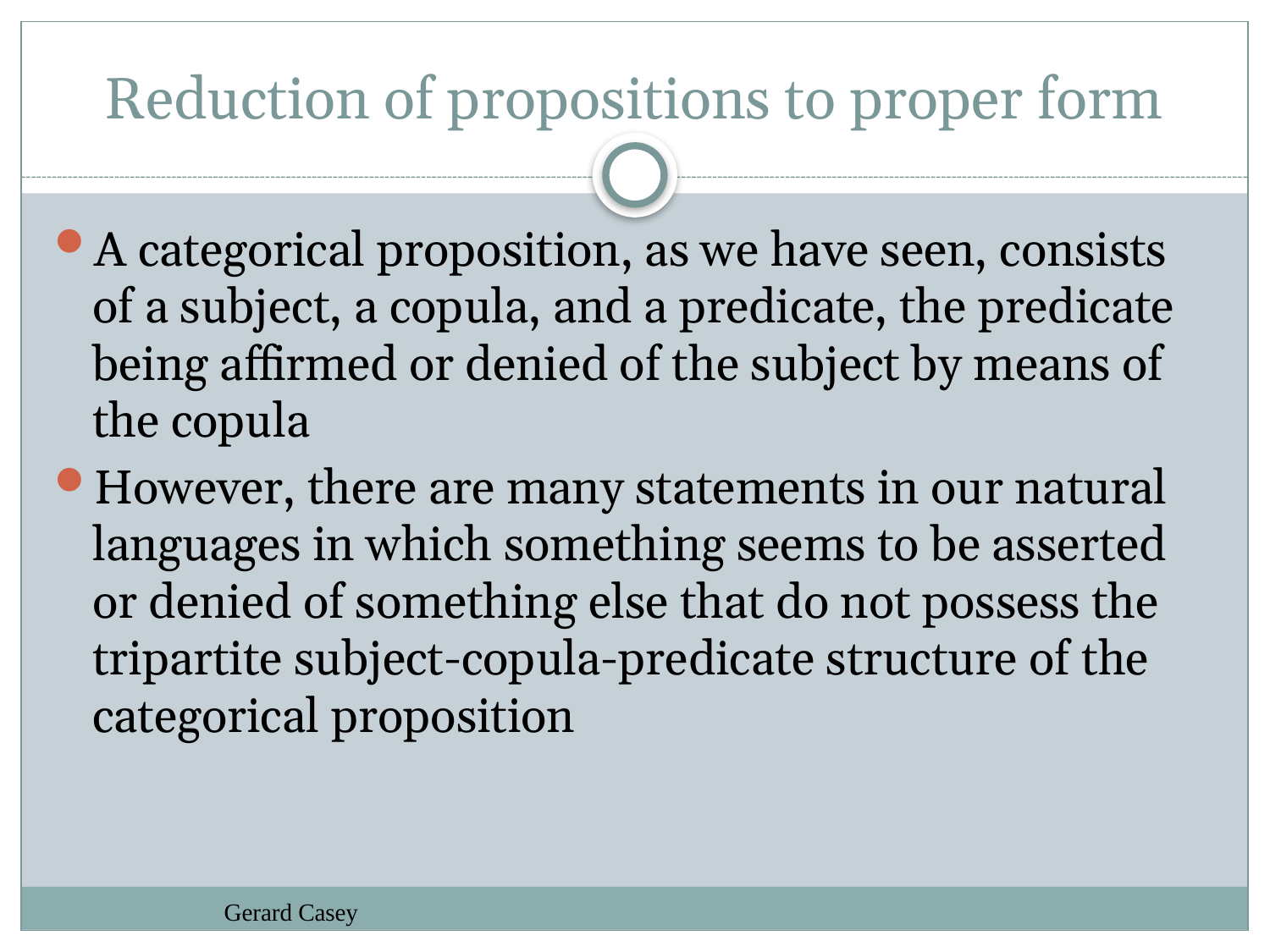

# Reduction of propositions to proper form
A categorical proposition, as we have seen, consists of a subject, a copula, and a predicate, the predicate being affirmed or denied of the subject by means of the copula
However, there are many statements in our natural languages in which something seems to be asserted or denied of something else that do not possess the tripartite subject-copula-predicate structure of the categorical proposition
Gerard Casey